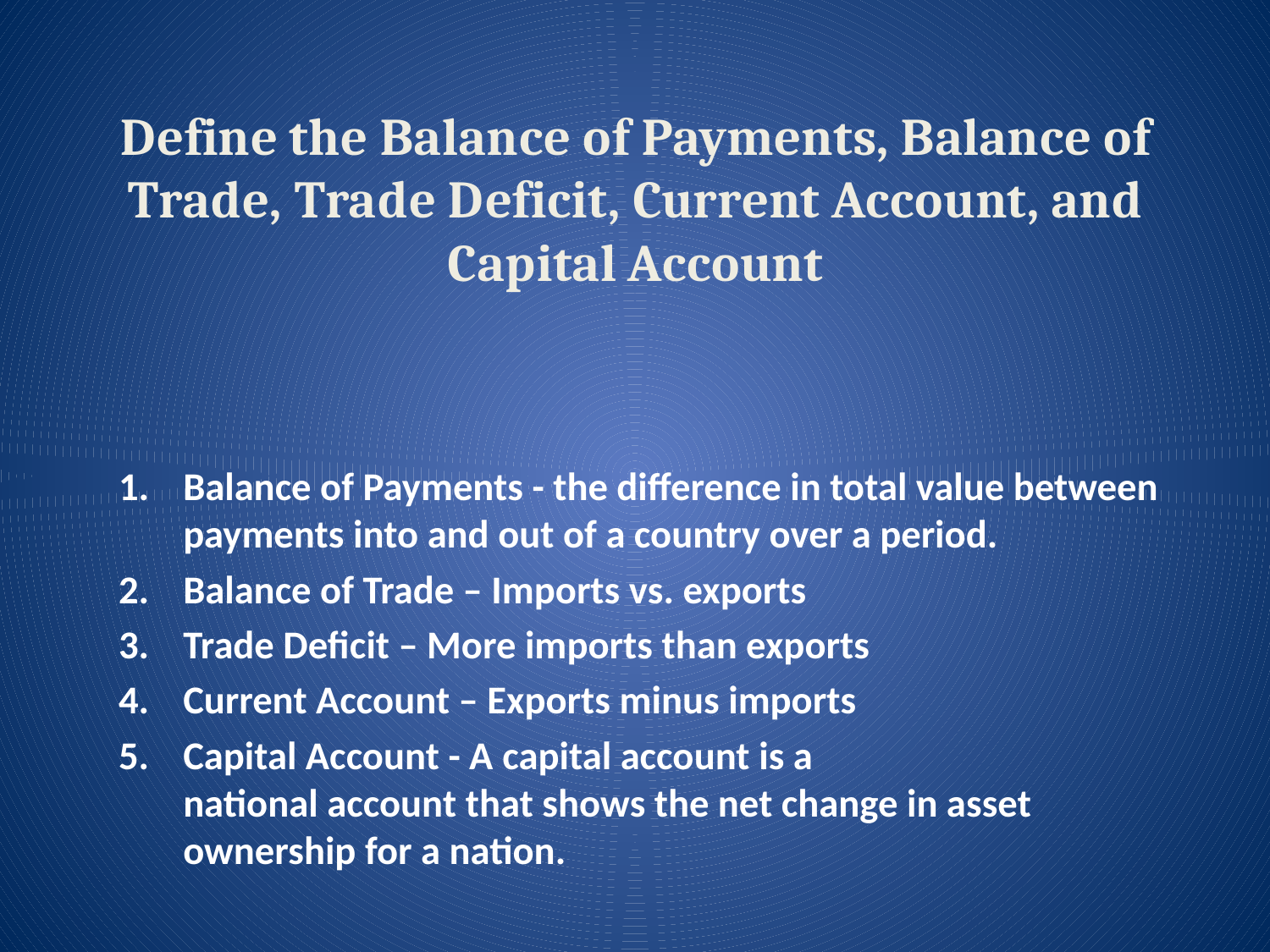

# Define the Balance of Payments, Balance of Trade, Trade Deficit, Current Account, and Capital Account
Balance of Payments - the difference in total value between payments into and out of a country over a period.
Balance of Trade – Imports vs. exports
Trade Deficit – More imports than exports
Current Account – Exports minus imports
Capital Account - A capital account is a national account that shows the net change in asset ownership for a nation.